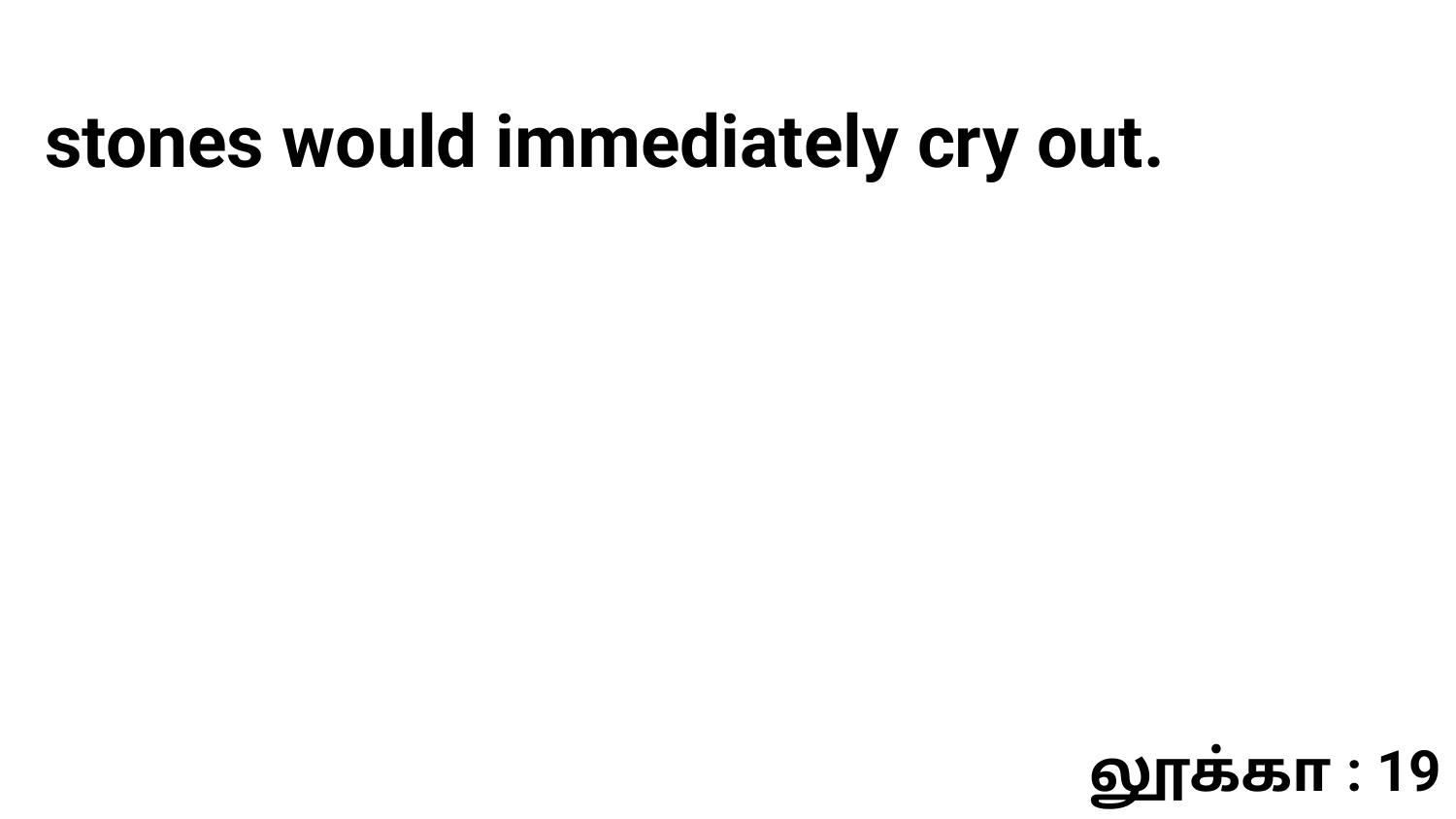

stones would immediately cry out.
லூக்கா : 19